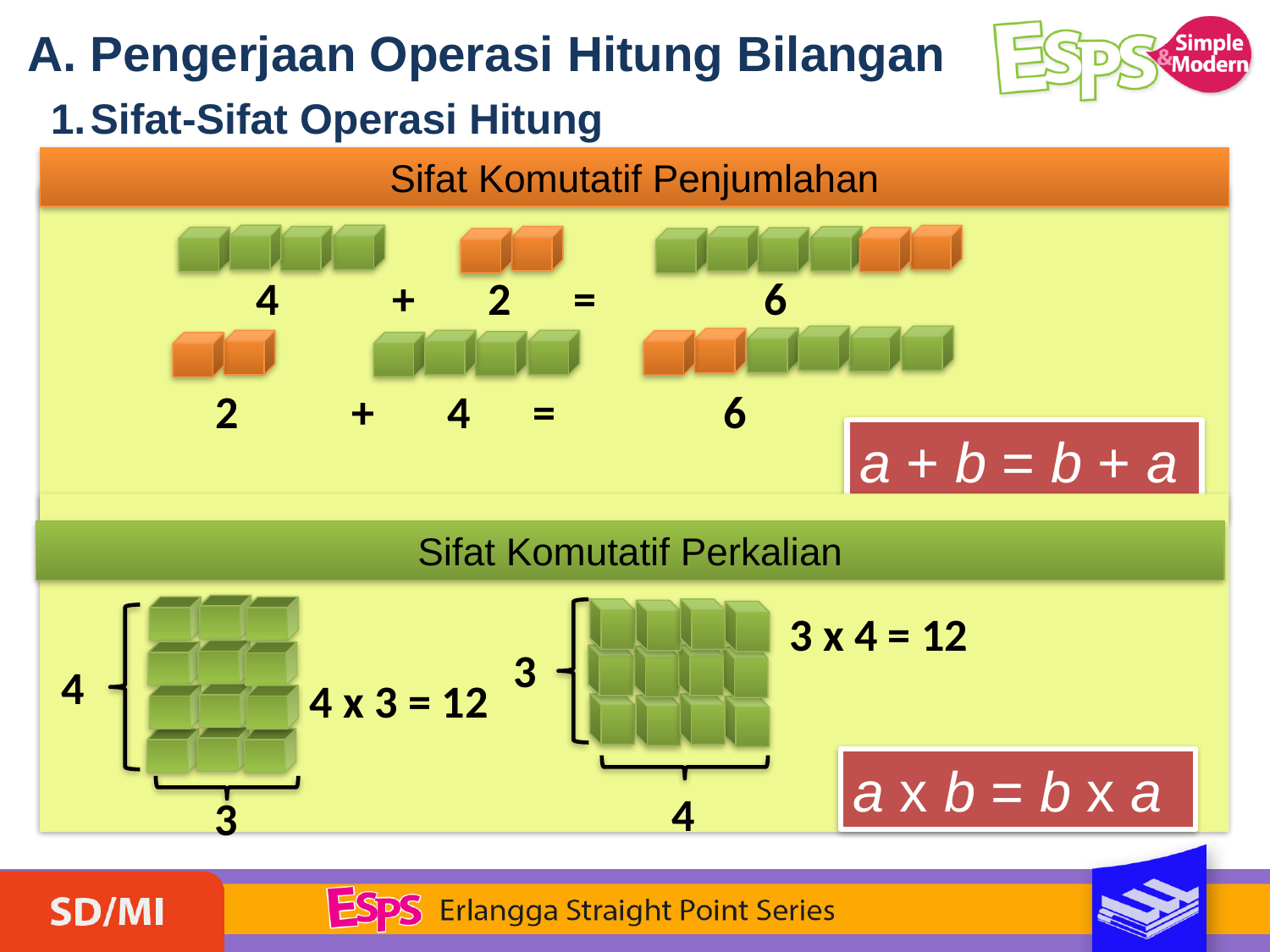

A. Pengerjaan Operasi Hitung Bilangan
Sifat-Sifat Operasi Hitung
Sifat Komutatif Penjumlahan

4           +       2      =		6

2           +       4      =		6
a + b = b + a

Sifat Komutatif Perkalian

4

3
3 x 4 = 12

3

4
4 x 3 = 12
a x b = b x a